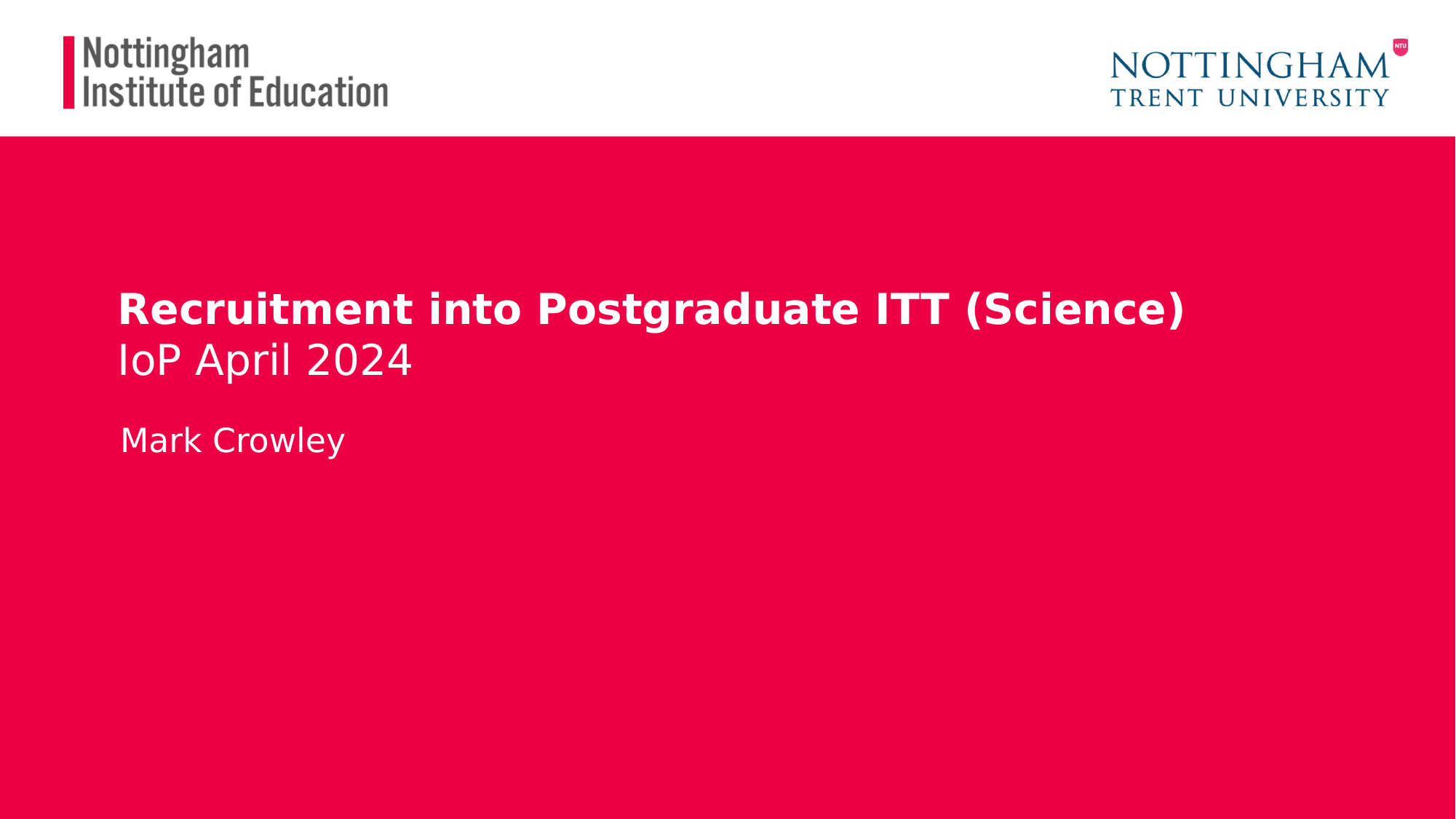

# Recruitment into Postgraduate ITT (Science) IoP April 2024
Mark Crowley